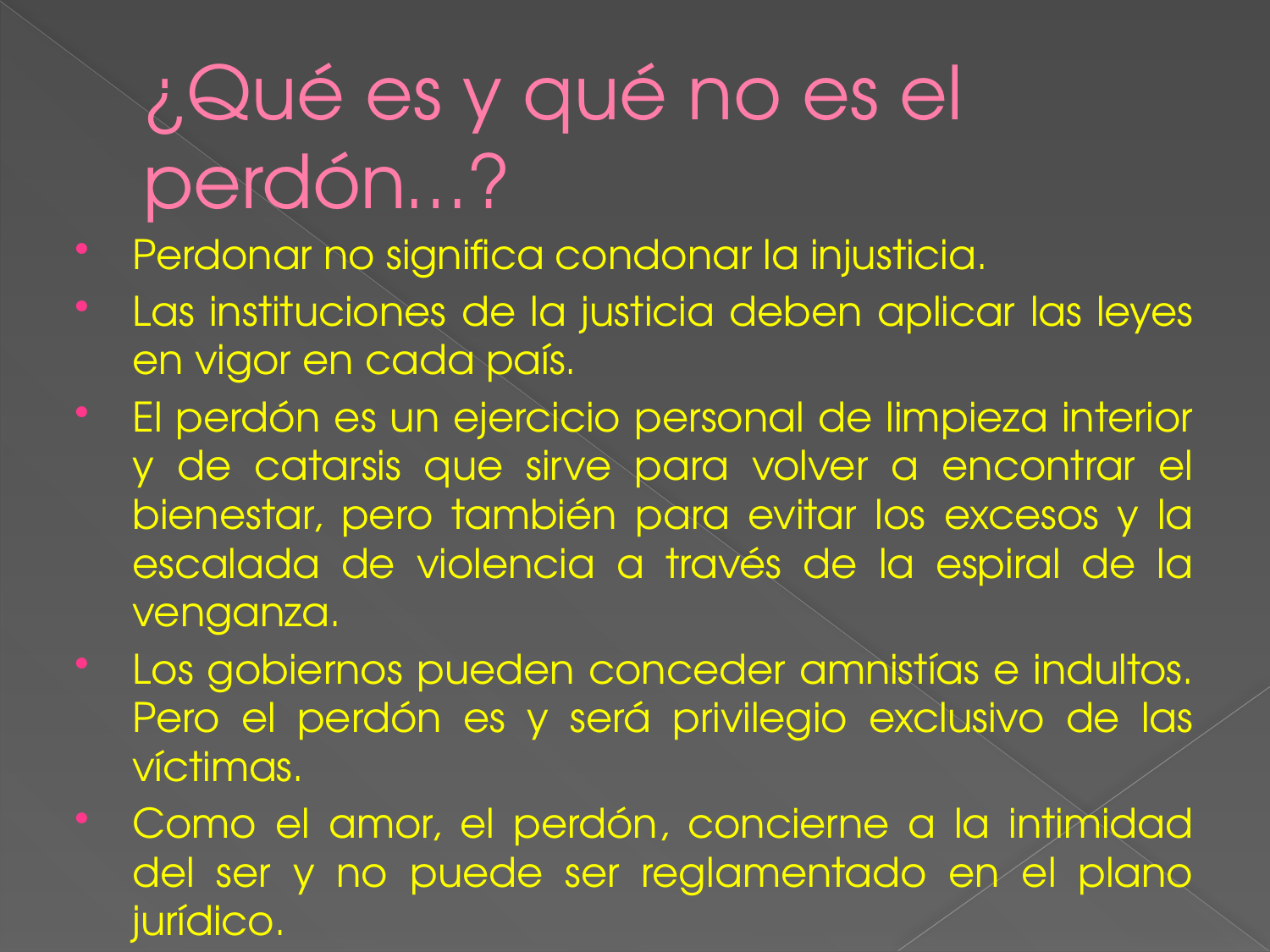

# ¿Qué es y qué no es el perdón…?
Perdonar no significa condonar la injusticia.
Las instituciones de la justicia deben aplicar las leyes en vigor en cada país.
El perdón es un ejercicio personal de limpieza interior y de catarsis que sirve para volver a encontrar el bienestar, pero también para evitar los excesos y la escalada de violencia a través de la espiral de la venganza.
Los gobiernos pueden conceder amnistías e indultos. Pero el perdón es y será privilegio exclusivo de las víctimas.
Como el amor, el perdón, concierne a la intimidad del ser y no puede ser reglamentado en el plano jurídico.